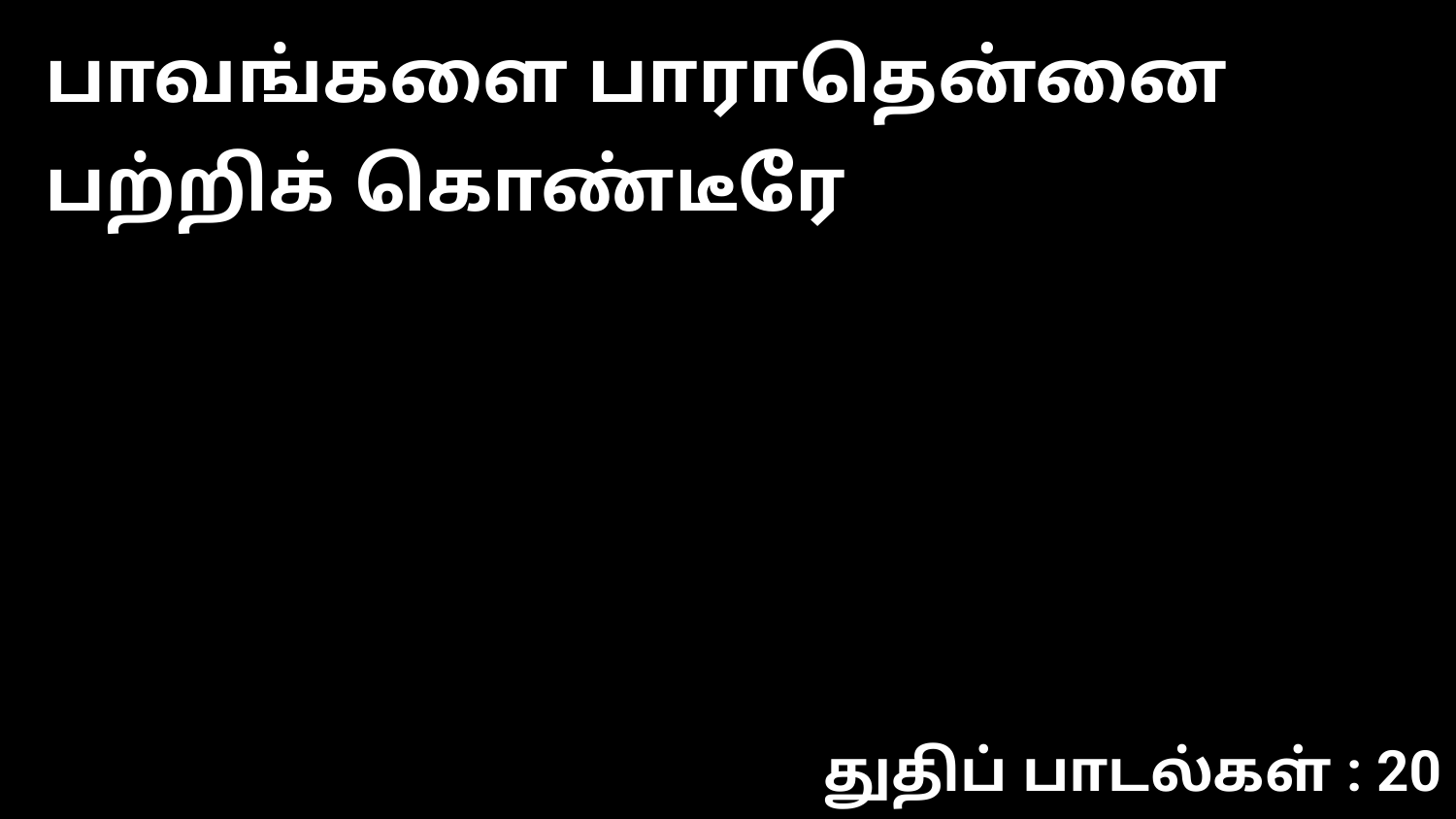

பாவங்களை பாராதென்னை பற்றிக் கொண்டீரே
துதிப் பாடல்கள் : 20